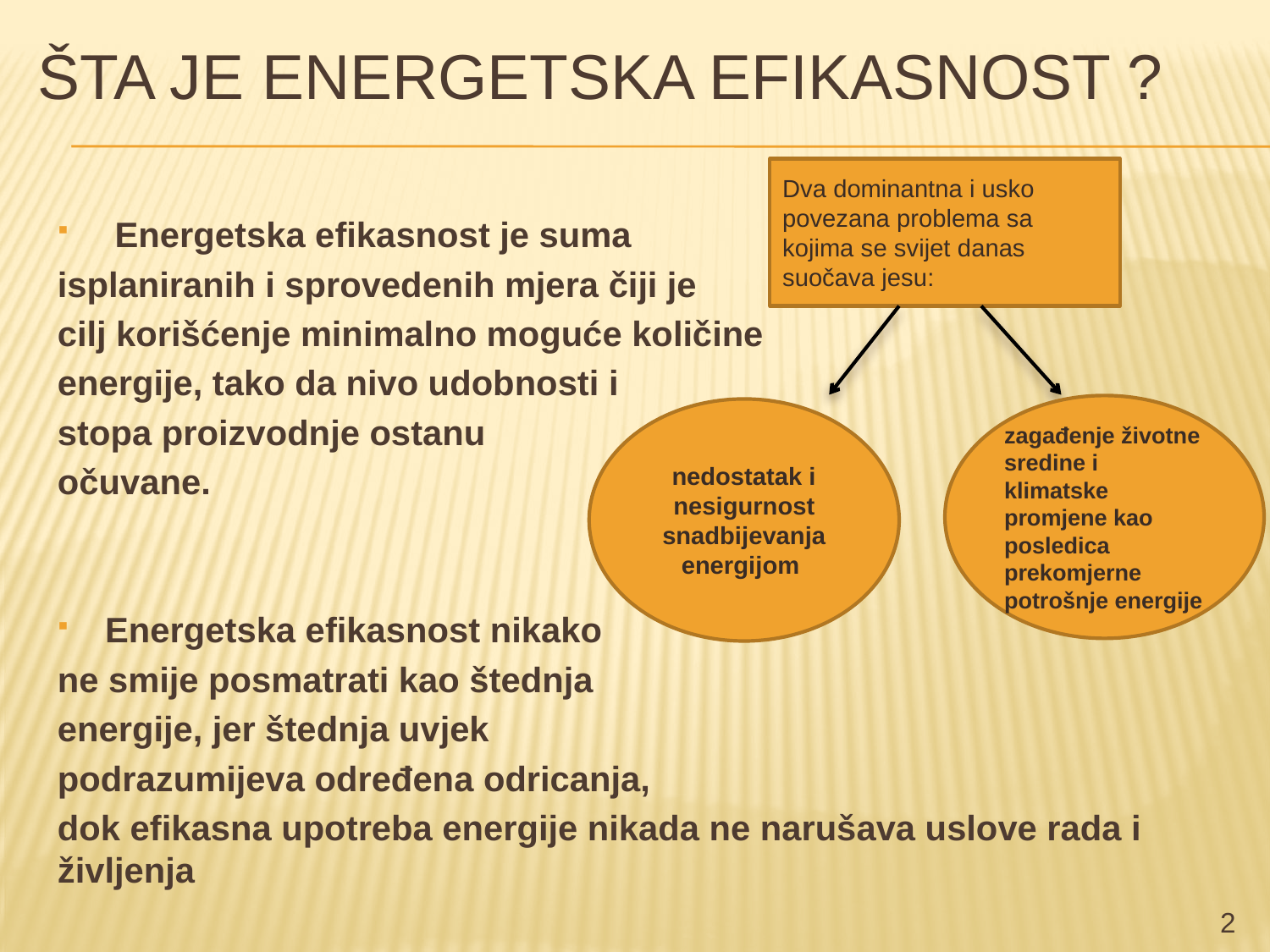

# Šta je energetska efikasnost ?
Dva dominantna i usko povezana problema sa kojima se svijet danas suočava jesu:
 Energetska efikasnost je suma
isplaniranih i sprovedenih mjera čiji je
cilj korišćenje minimalno moguće količine
energije, tako da nivo udobnosti i
stopa proizvodnje ostanu
očuvane.

Energetska efikasnost nikako
ne smije posmatrati kao štednja
energije, jer štednja uvjek
podrazumijeva određena odricanja,
dok efikasna upotreba energije nikada ne narušava uslove rada i življenja
zagađenje životne sredine i klimatske promjene kao posledica prekomjerne potrošnje energije
nedostatak i nesigurnost snadbijevanja energijom
2